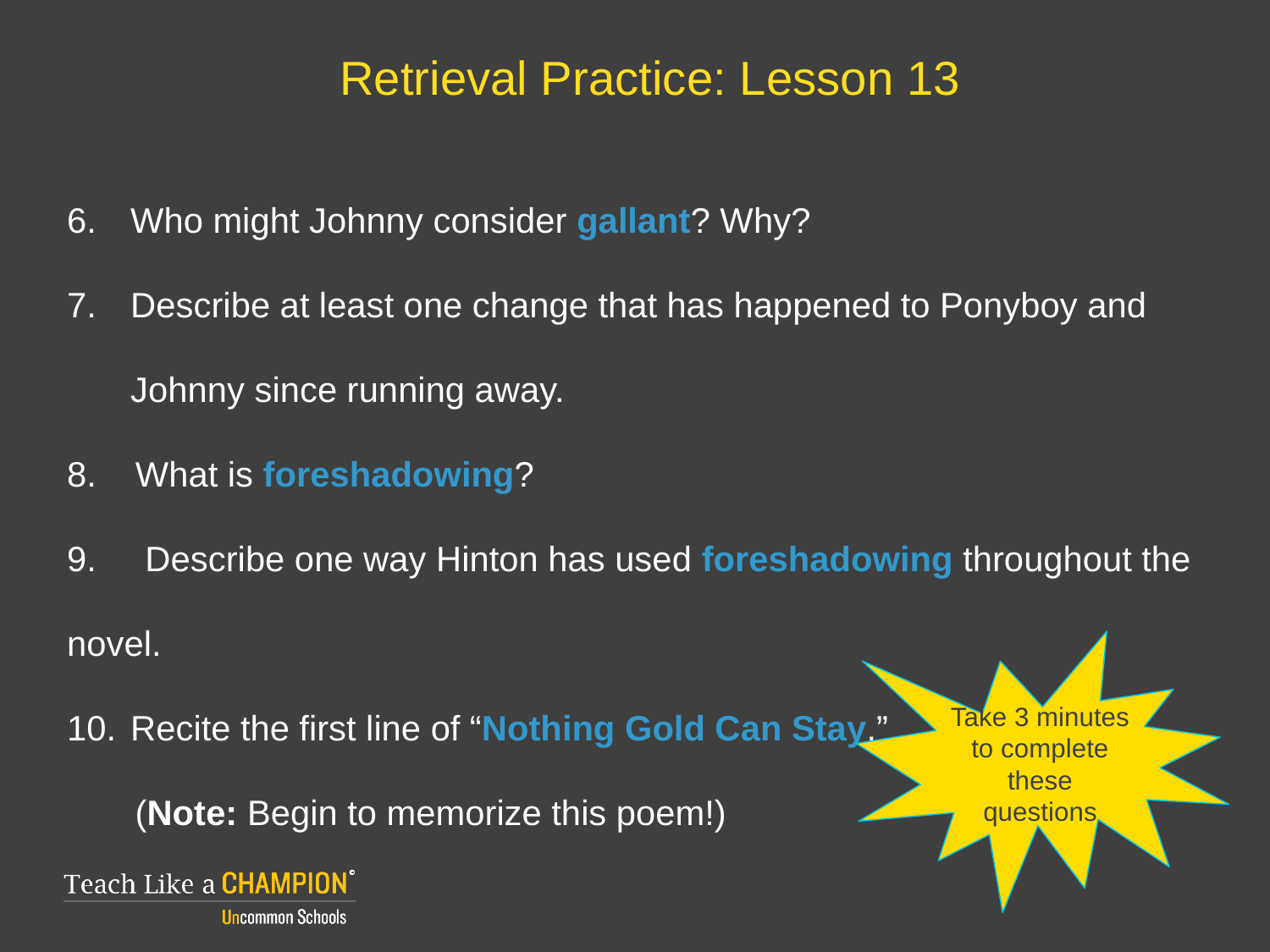

# Retrieval Practice: Lesson 13

Who might Johnny consider gallant? Why?
Describe at least one change that has happened to Ponyboy and Johnny since running away.
8.    What is foreshadowing?
9.     Describe one way Hinton has used foreshadowing throughout the novel.
Recite the first line of “Nothing Gold Can Stay.”
       (Note: Begin to memorize this poem!)

Take 3 minutes to complete these questions